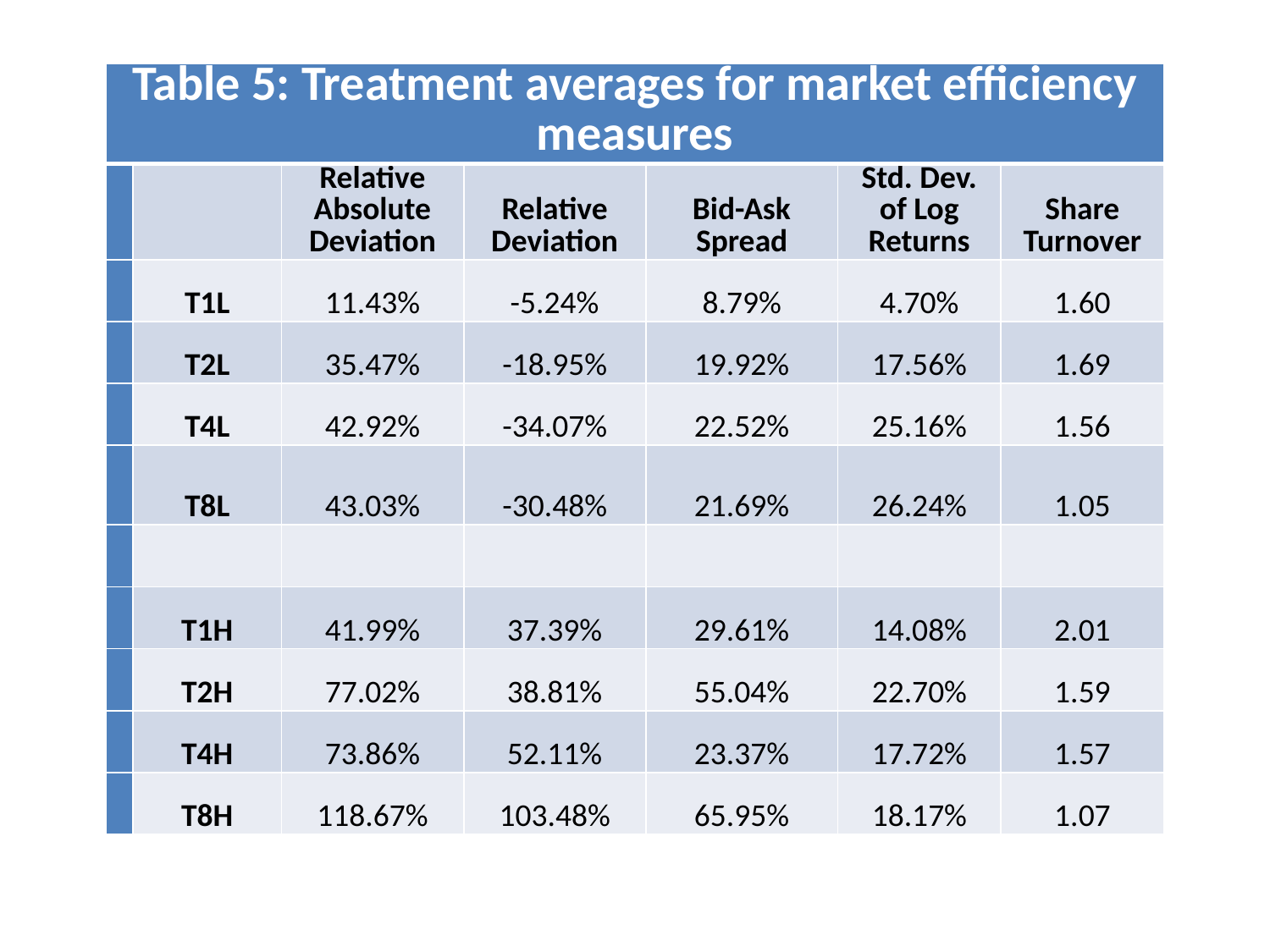

#
| Table 5: Treatment averages for market efficiency measures |  |  |  |  |  |  |
| --- | --- | --- | --- | --- | --- | --- |
|  |  | Relative Absolute Deviation | Relative Deviation | Bid-Ask Spread | Std. Dev. of Log Returns | Share Turnover |
|  | T1L | 11.43% | -5.24% | 8.79% | 4.70% | 1.60 |
|  | T2L | 35.47% | -18.95% | 19.92% | 17.56% | 1.69 |
|  | T4L | 42.92% | -34.07% | 22.52% | 25.16% | 1.56 |
|  | T8L | 43.03% | -30.48% | 21.69% | 26.24% | 1.05 |
|  |  |  |  |  |  |  |
|  | T1H | 41.99% | 37.39% | 29.61% | 14.08% | 2.01 |
|  | T2H | 77.02% | 38.81% | 55.04% | 22.70% | 1.59 |
|  | T4H | 73.86% | 52.11% | 23.37% | 17.72% | 1.57 |
|  | T8H | 118.67% | 103.48% | 65.95% | 18.17% | 1.07 |